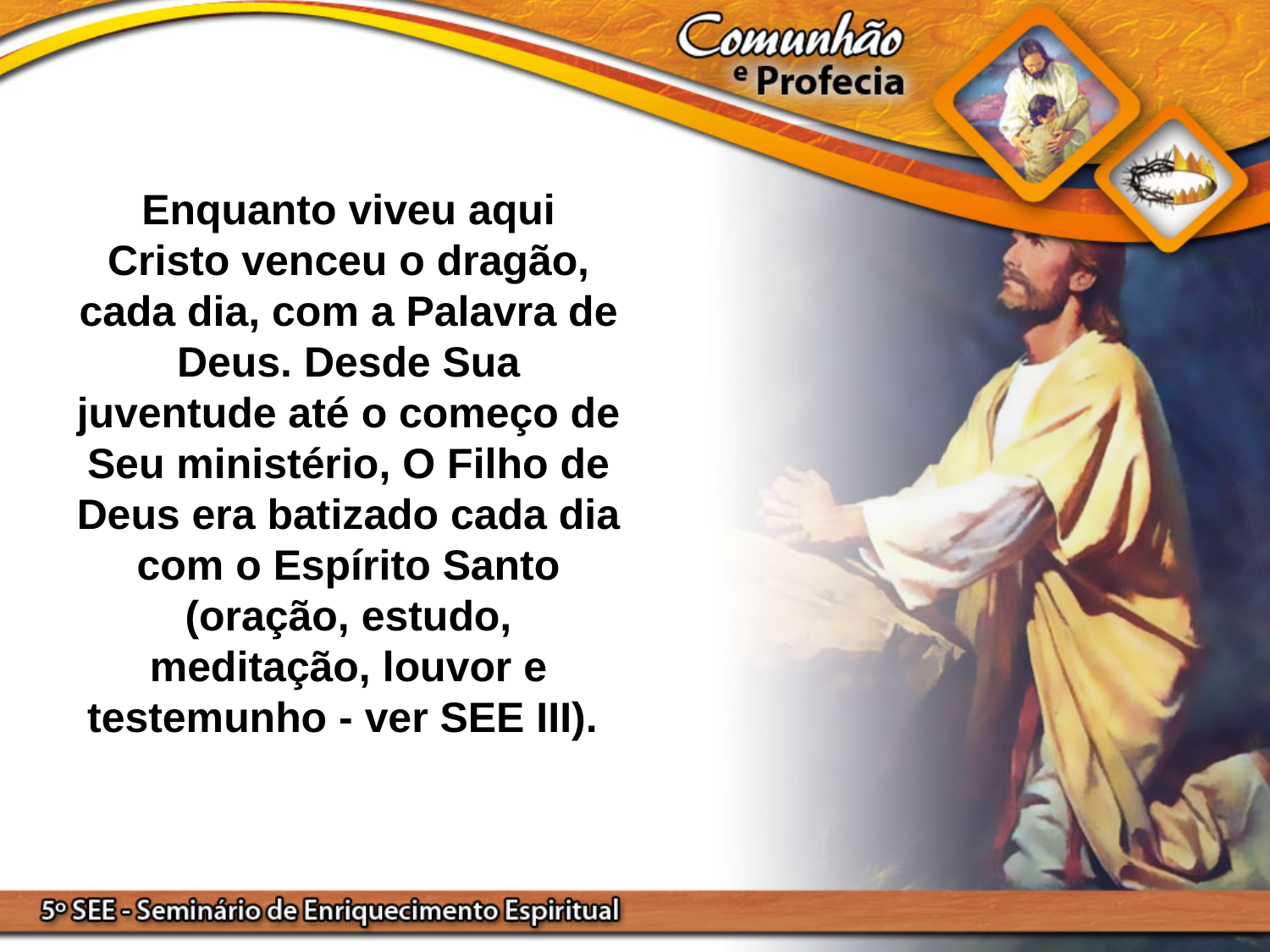

Enquanto viveu aqui Cristo venceu o dragão, cada dia, com a Palavra de Deus. Desde Sua juventude até o começo de Seu ministério, O Filho de Deus era batizado cada dia com o Espírito Santo (oração, estudo, meditação, louvor e testemunho - ver SEE III).